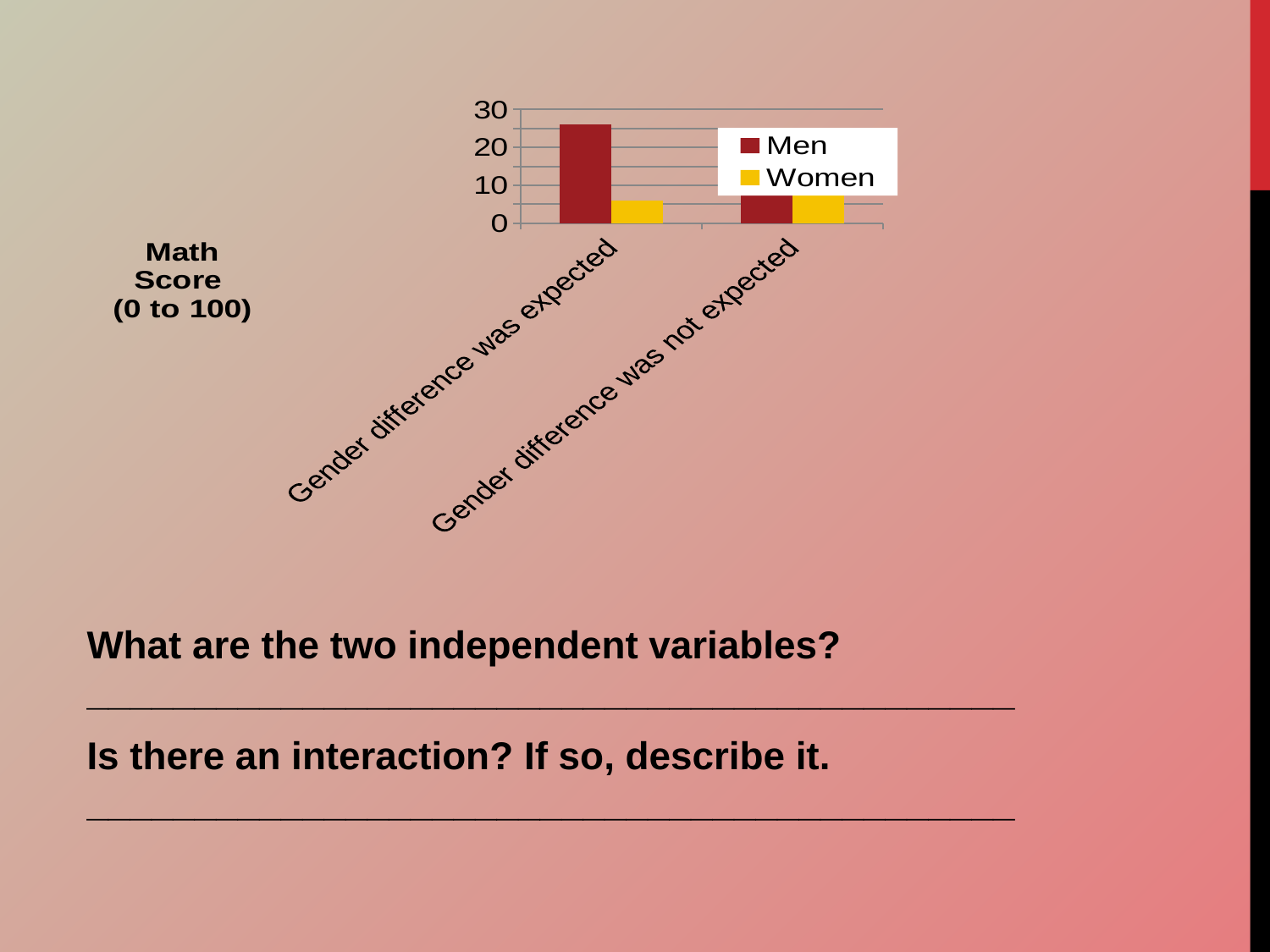

#

### Chart

| Category | Men | Women |
|---|---|---|
| Gender difference was expected | 26.0 | 6.0 |
| Gender difference was not expected | 18.5 | 17.0 |
What are the two independent variables?
___________________________________________
Is there an interaction? If so, describe it.
___________________________________________